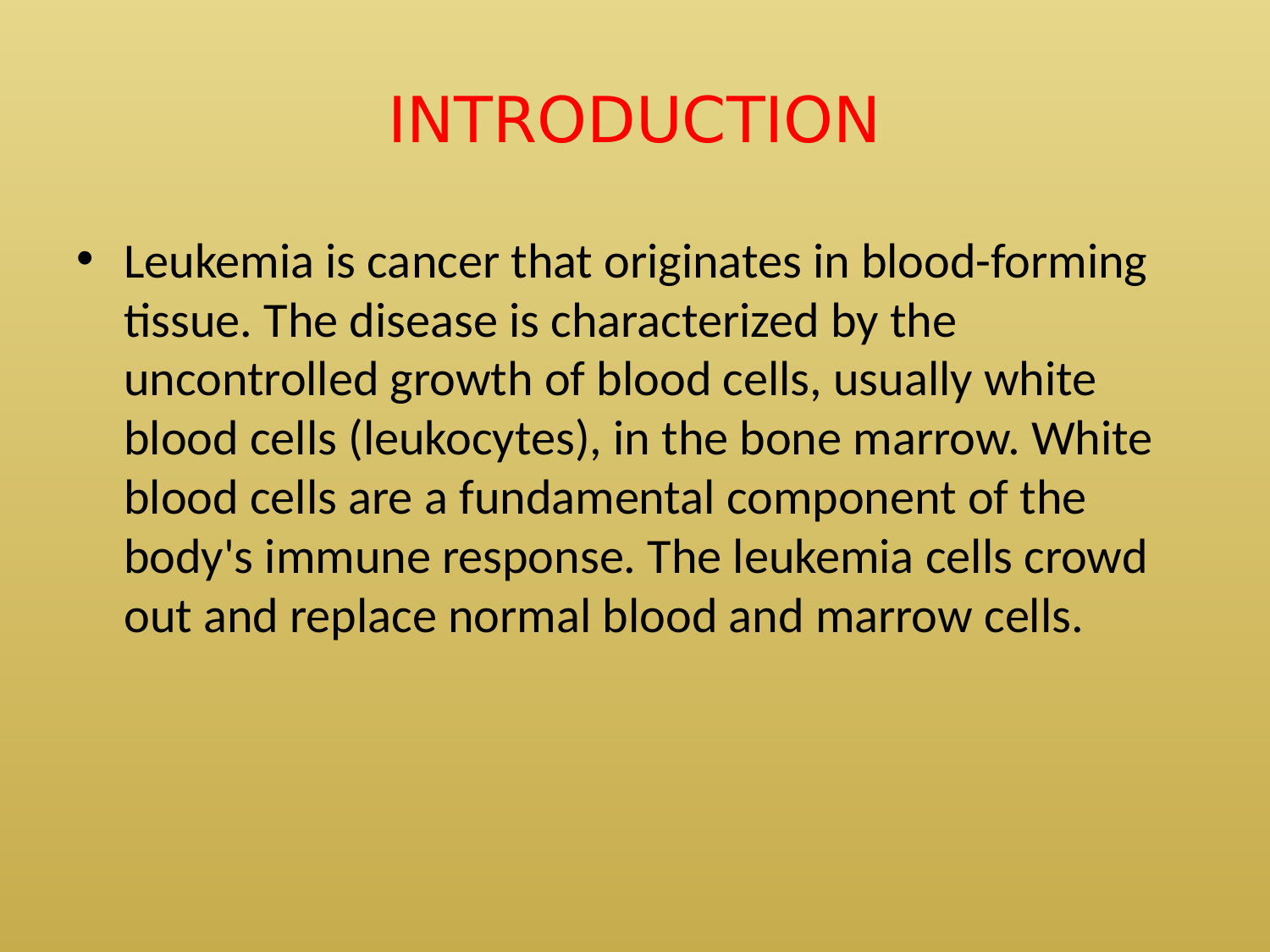

# INTRODUCTION
Leukemia is cancer that originates in blood-forming tissue. The disease is characterized by the uncontrolled growth of blood cells, usually white blood cells (leukocytes), in the bone marrow. White blood cells are a fundamental component of the body's immune response. The leukemia cells crowd out and replace normal blood and marrow cells.